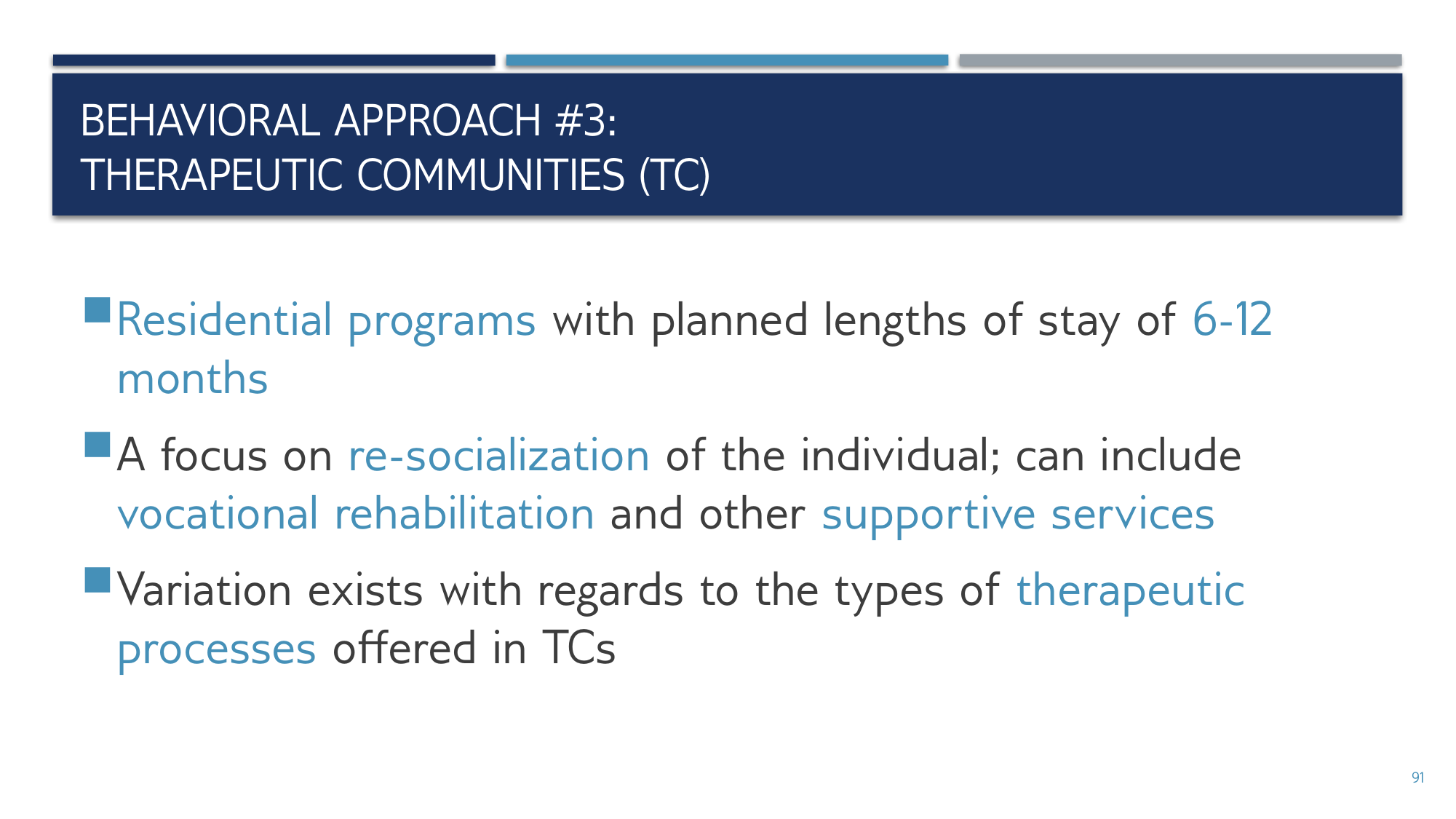

# Behavioral approach #3: Therapeutic communities (TC)
Residential programs with planned lengths of stay of 6-12 months
A focus on re-socialization of the individual; can include vocational rehabilitation and other supportive services
Variation exists with regards to the types of therapeutic processes offered in TCs
91